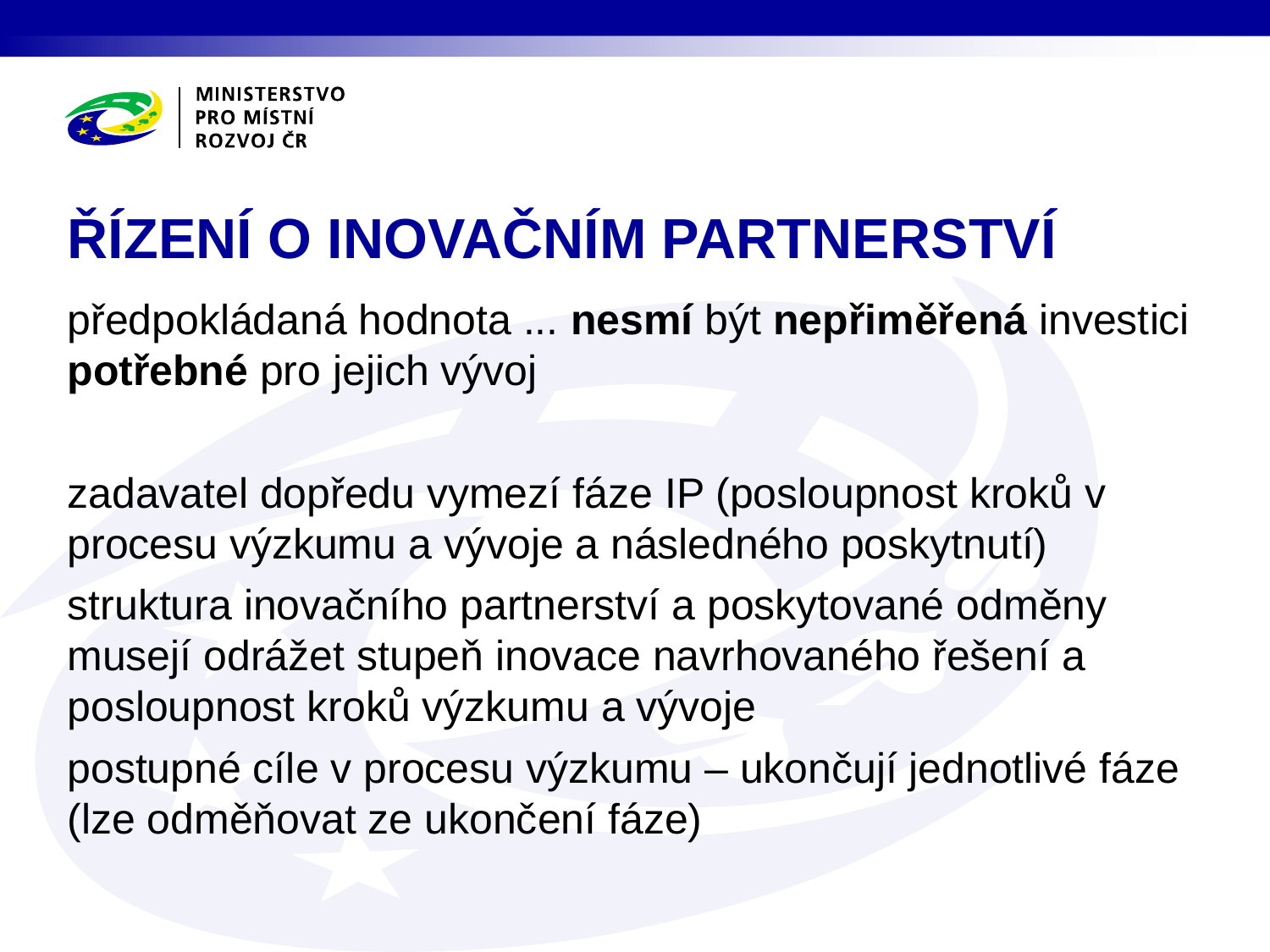

ŘÍZENÍ O INOVAČNÍM PARTNERSTVÍ
předpokládaná hodnota ... nesmí být nepřiměřená investici potřebné pro jejich vývoj

zadavatel dopředu vymezí fáze IP (posloupnost kroků v procesu výzkumu a vývoje a následného poskytnutí)
struktura inovačního partnerství a poskytované odměny musejí odrážet stupeň inovace navrhovaného řešení a posloupnost kroků výzkumu a vývoje
postupné cíle v procesu výzkumu – ukončují jednotlivé fáze (lze odměňovat ze ukončení fáze)